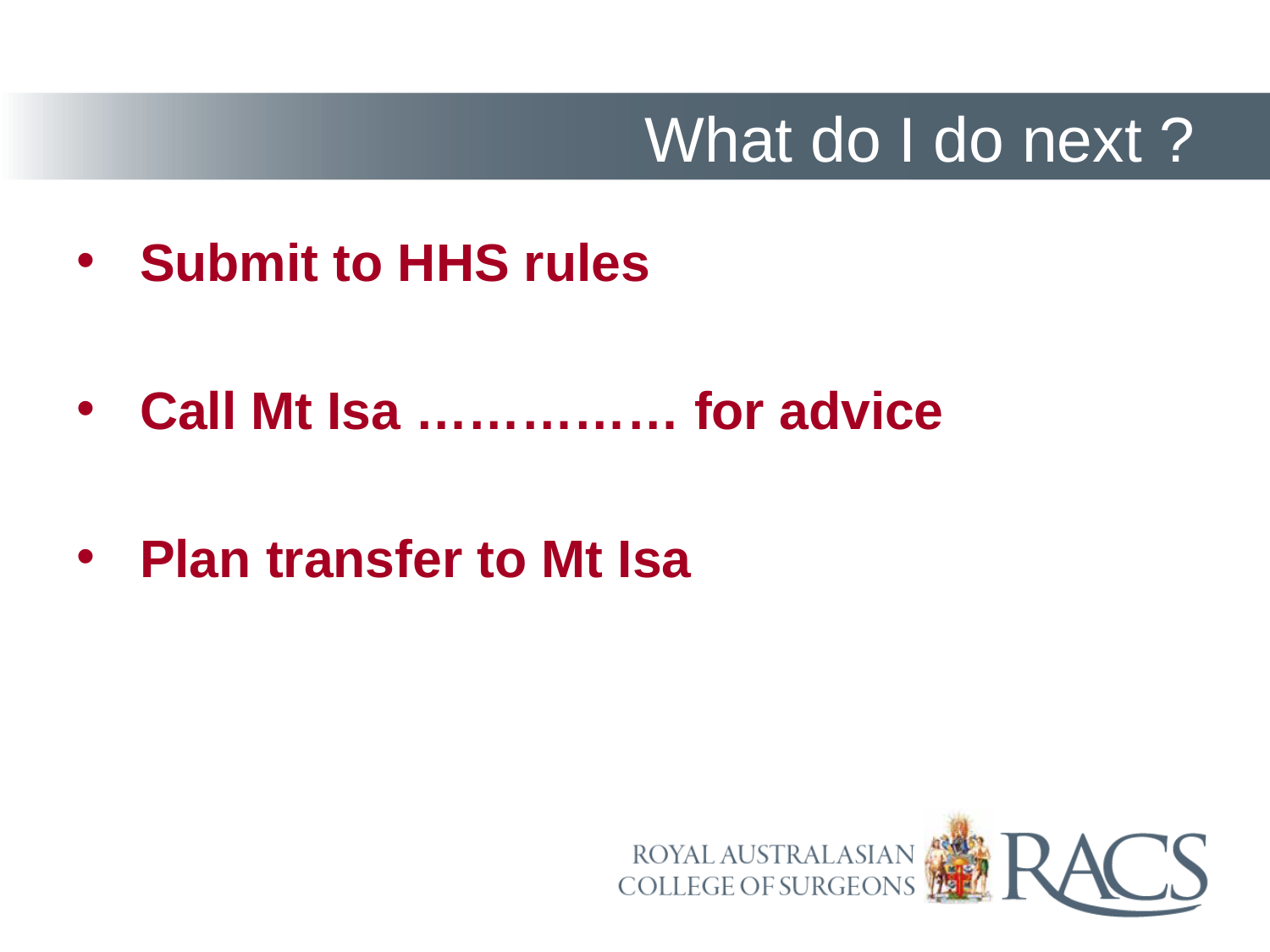

# What do I do next ?
Submit to HHS rules

Call Mt Isa …………… for advice

Plan transfer to Mt Isa